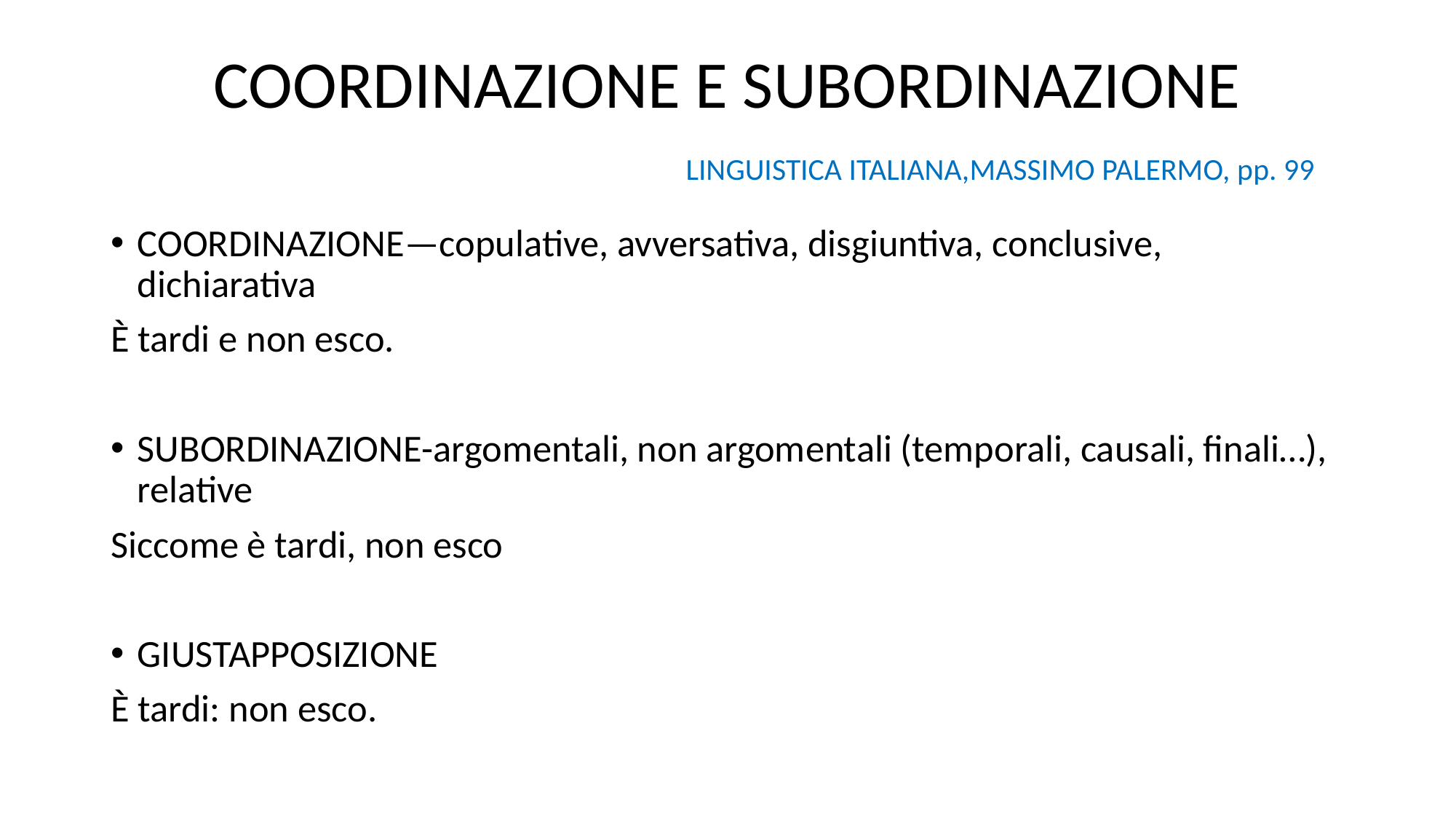

# COORDINAZIONE E SUBORDINAZIONE LINGUISTICA ITALIANA,MASSIMO PALERMO, pp. 99
COORDINAZIONE—copulative, avversativa, disgiuntiva, conclusive, dichiarativa
È tardi e non esco.

SUBORDINAZIONE-argomentali, non argomentali (temporali, causali, finali…), relative
Siccome è tardi, non esco

GIUSTAPPOSIZIONE
È tardi: non esco.